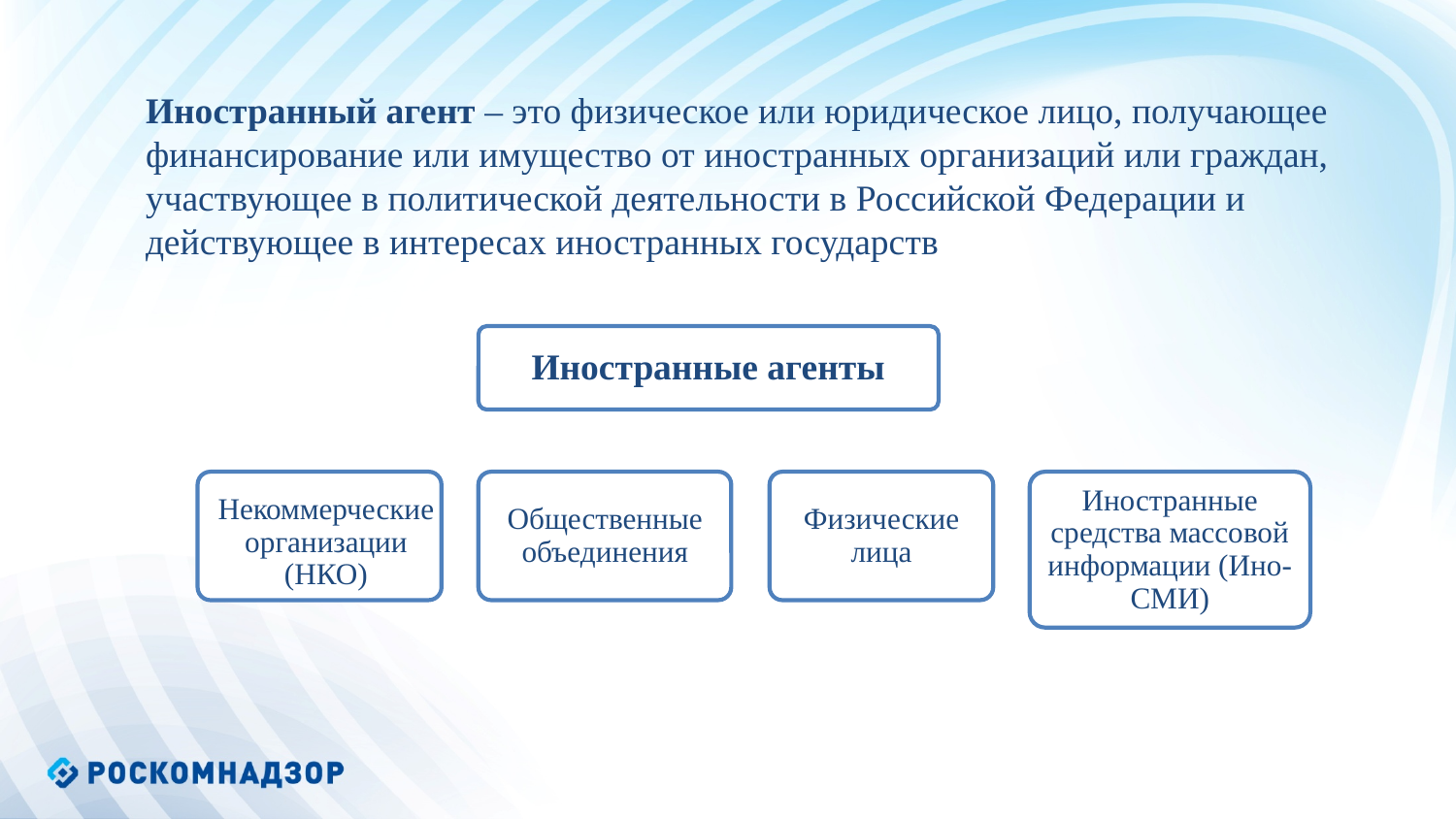

Иностранный агент – это физическое или юридическое лицо, получающее финансирование или имущество от иностранных организаций или граждан, участвующее в политической деятельности в Российской Федерации и действующее в интересах иностранных государств

Иностранные агенты

Общественные объединения
Физические лица
Иностранные средства массовой информации (Ино-СМИ)
Некоммерческие организации (НКО)